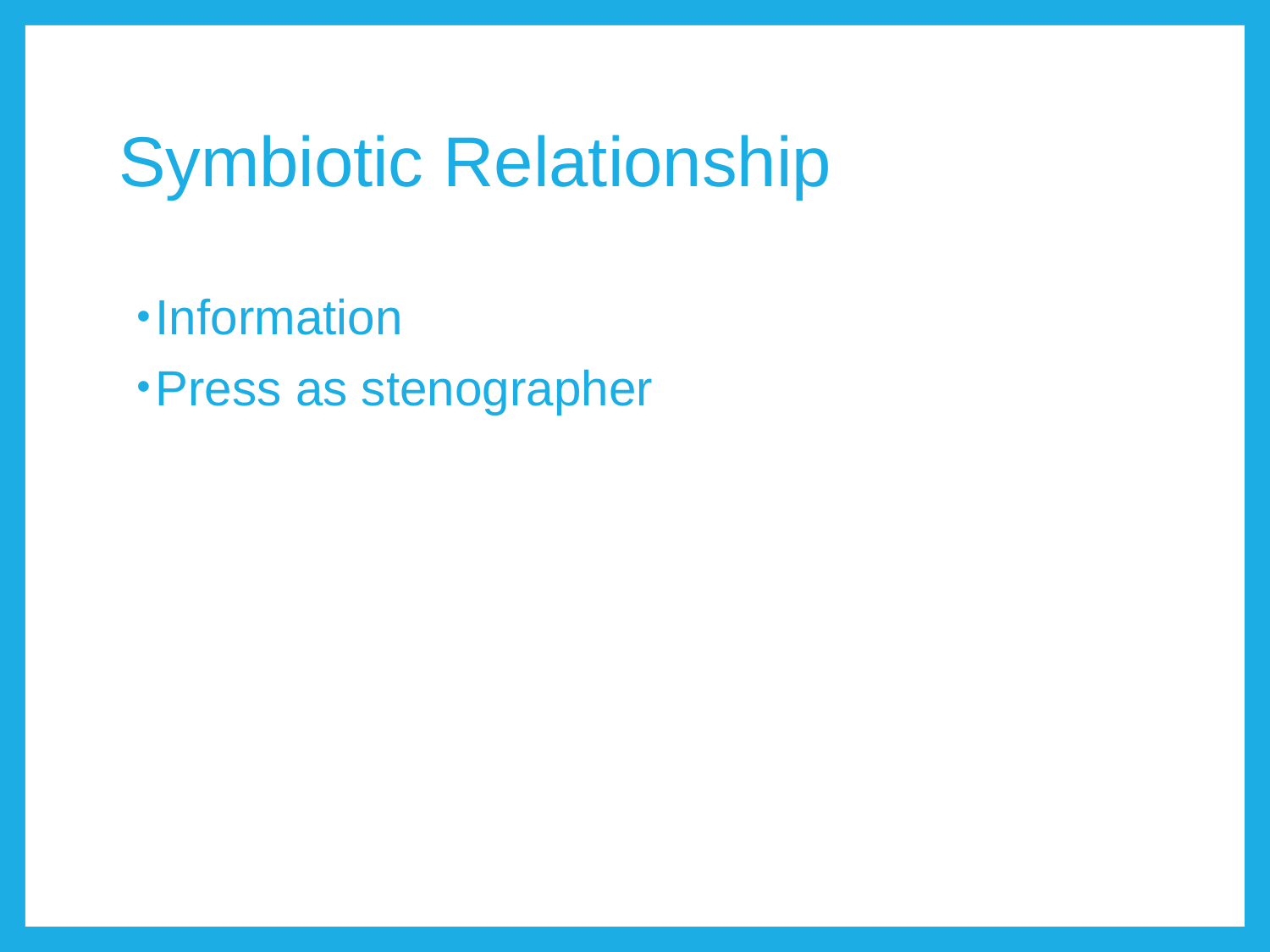

# Symbiotic Relationship
Information
Press as stenographer